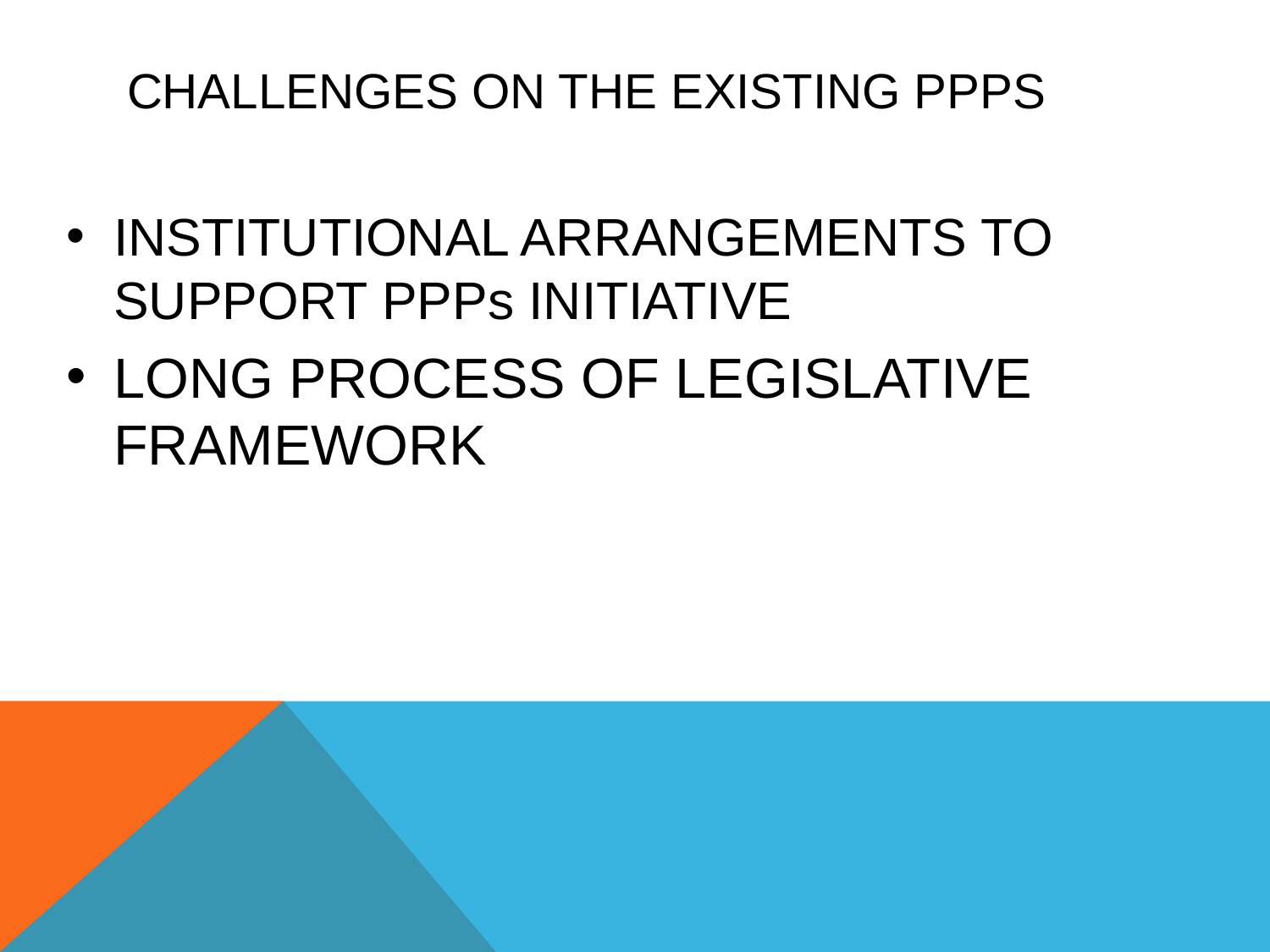

# CHALLENGES ON THE EXISTING PPPs
INSTITUTIONAL ARRANGEMENTS TO SUPPORT PPPs INITIATIVE
LONG PROCESS OF LEGISLATIVE FRAMEWORK